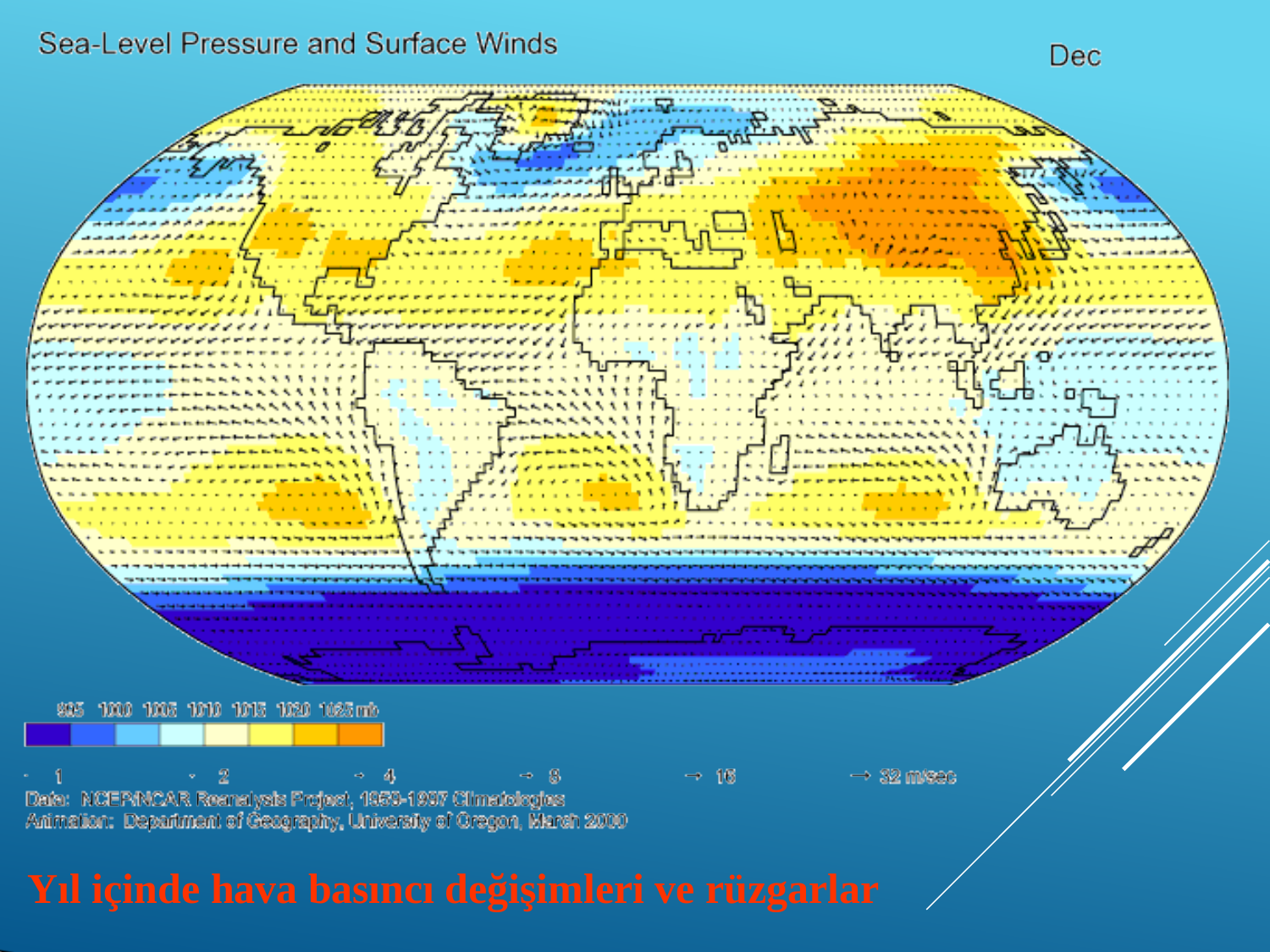

# Yıl içinde hava basıncı değişimleri ve rüzgarlar